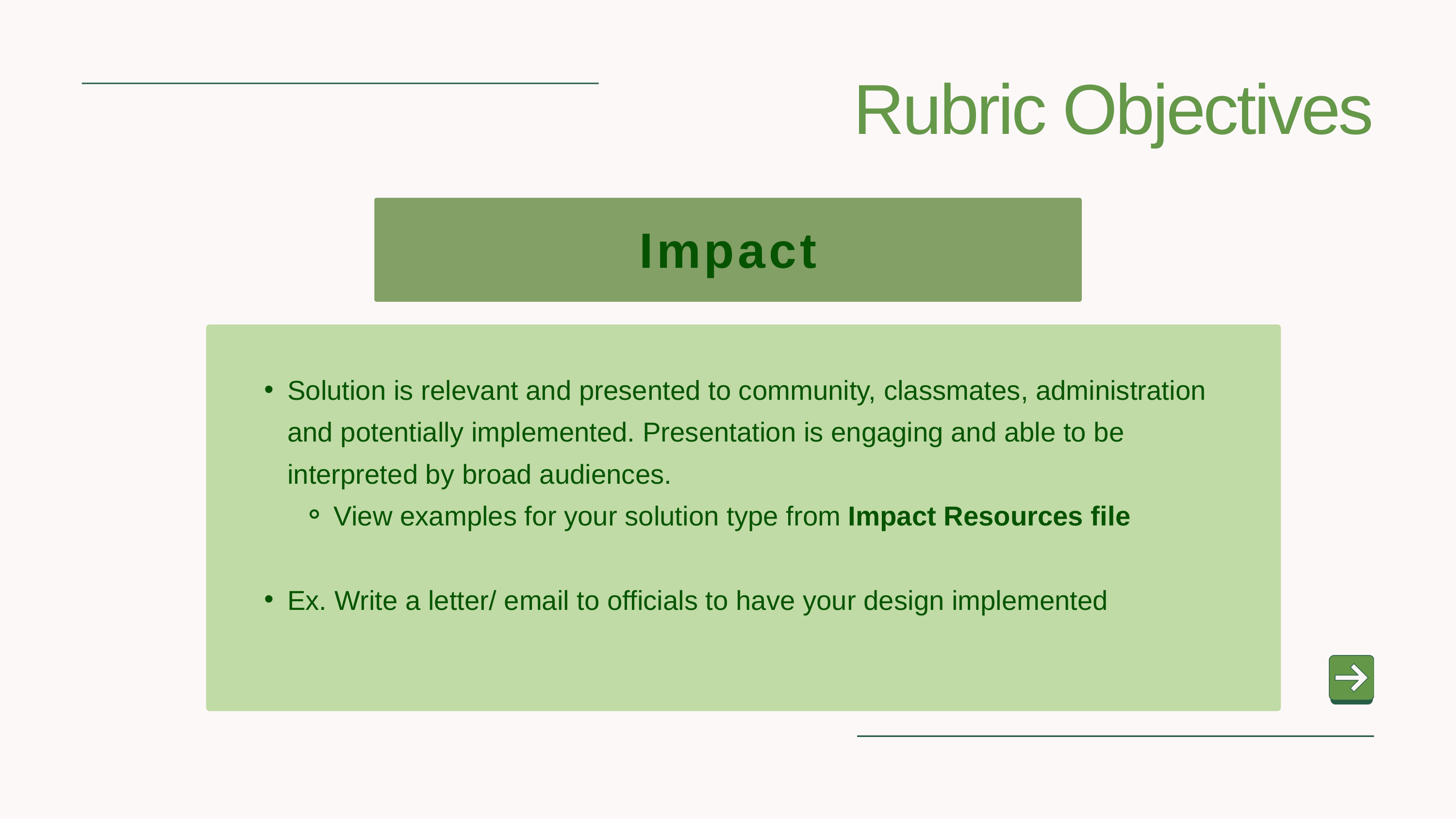

Rubric Objectives

Impact

Solution is relevant and presented to community, classmates, administration and potentially implemented. Presentation is engaging and able to be interpreted by broad audiences.
View examples for your solution type from Impact Resources file

Ex. Write a letter/ email to officials to have your design implemented